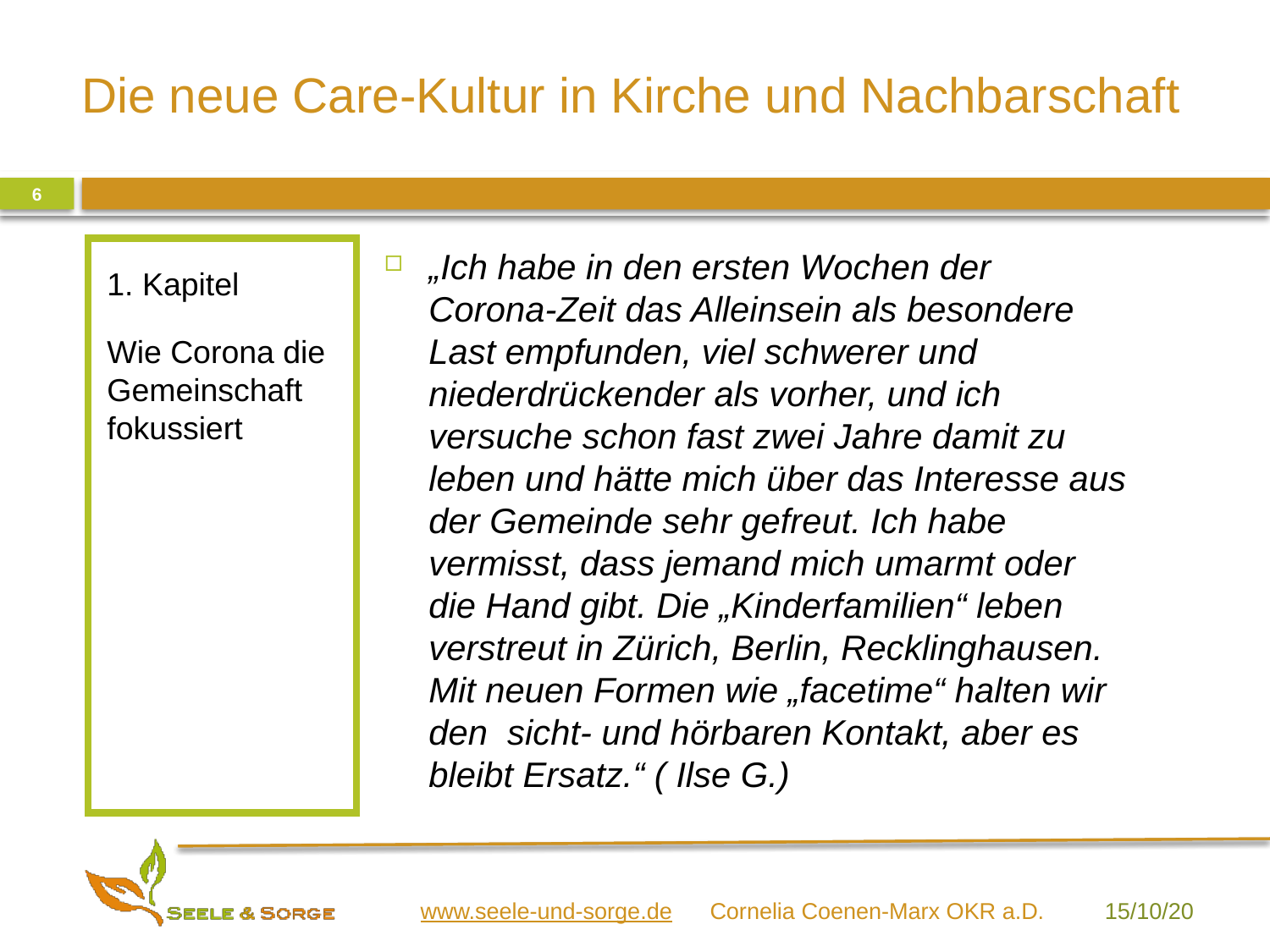

6
1. Kapitel
Wie Corona die Gemeinschaft fokussiert

„Ich habe in den ersten Wochen der Corona-Zeit das Alleinsein als besondere Last empfunden, viel schwerer und niederdrückender als vorher, und ich versuche schon fast zwei Jahre damit zu leben und hätte mich über das Interesse aus der Gemeinde sehr gefreut. Ich habe vermisst, dass jemand mich umarmt oder die Hand gibt. Die „Kinderfamilien“ leben verstreut in Zürich, Berlin, Recklinghausen. Mit neuen Formen wie „facetime“ halten wir den  sicht- und hörbaren Kontakt, aber es bleibt Ersatz.“ ( Ilse G.)